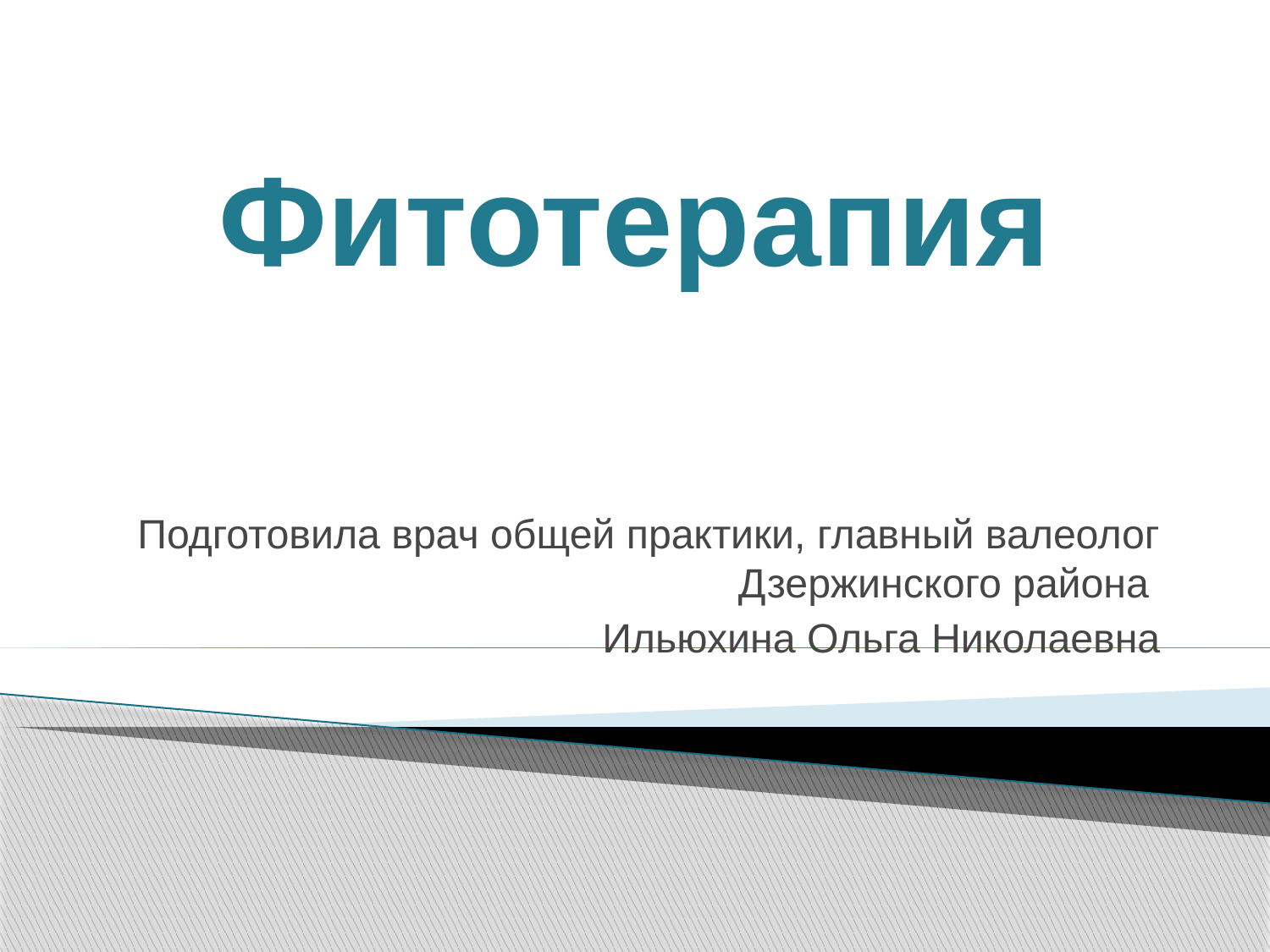

# Фитотерапия
Подготовила врач общей практики, главный валеолог Дзержинского района
Ильюхина Ольга Николаевна